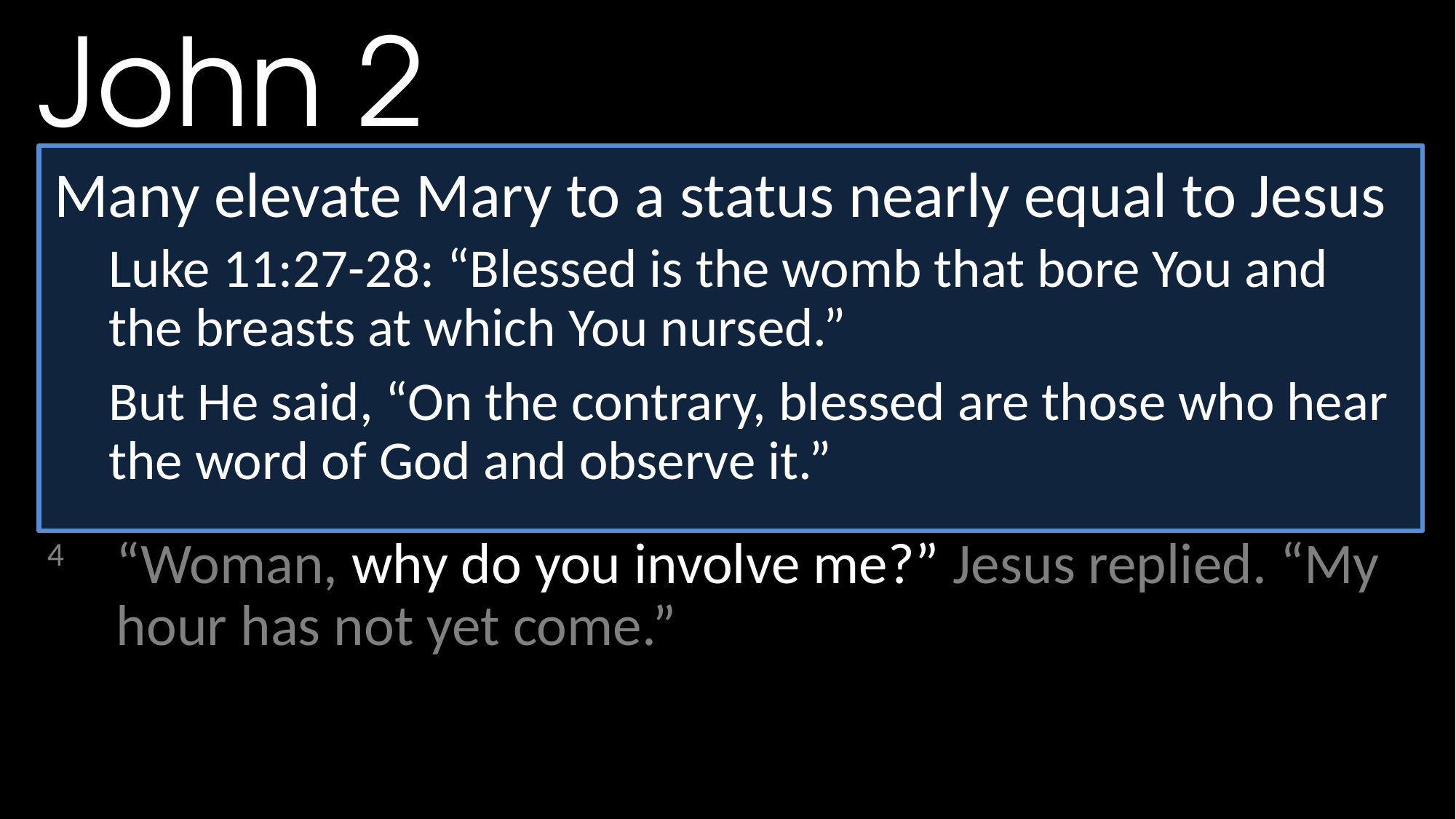

John 2

1 	On the third day a wedding took place at Cana in Galilee. Jesus’ mother was there,
2 	and Jesus and his disciples had also been invited to the wedding.
3 	When the wine was gone, Jesus’ mother said to him, “They have no more wine.”
4 	“Woman, why do you involve me?” Jesus replied. “My hour has not yet come.”
Many elevate Mary to a status nearly equal to Jesus
Luke 11:27-28: “Blessed is the womb that bore You and the breasts at which You nursed.”
But He said, “On the contrary, blessed are those who hear the word of God and observe it.”